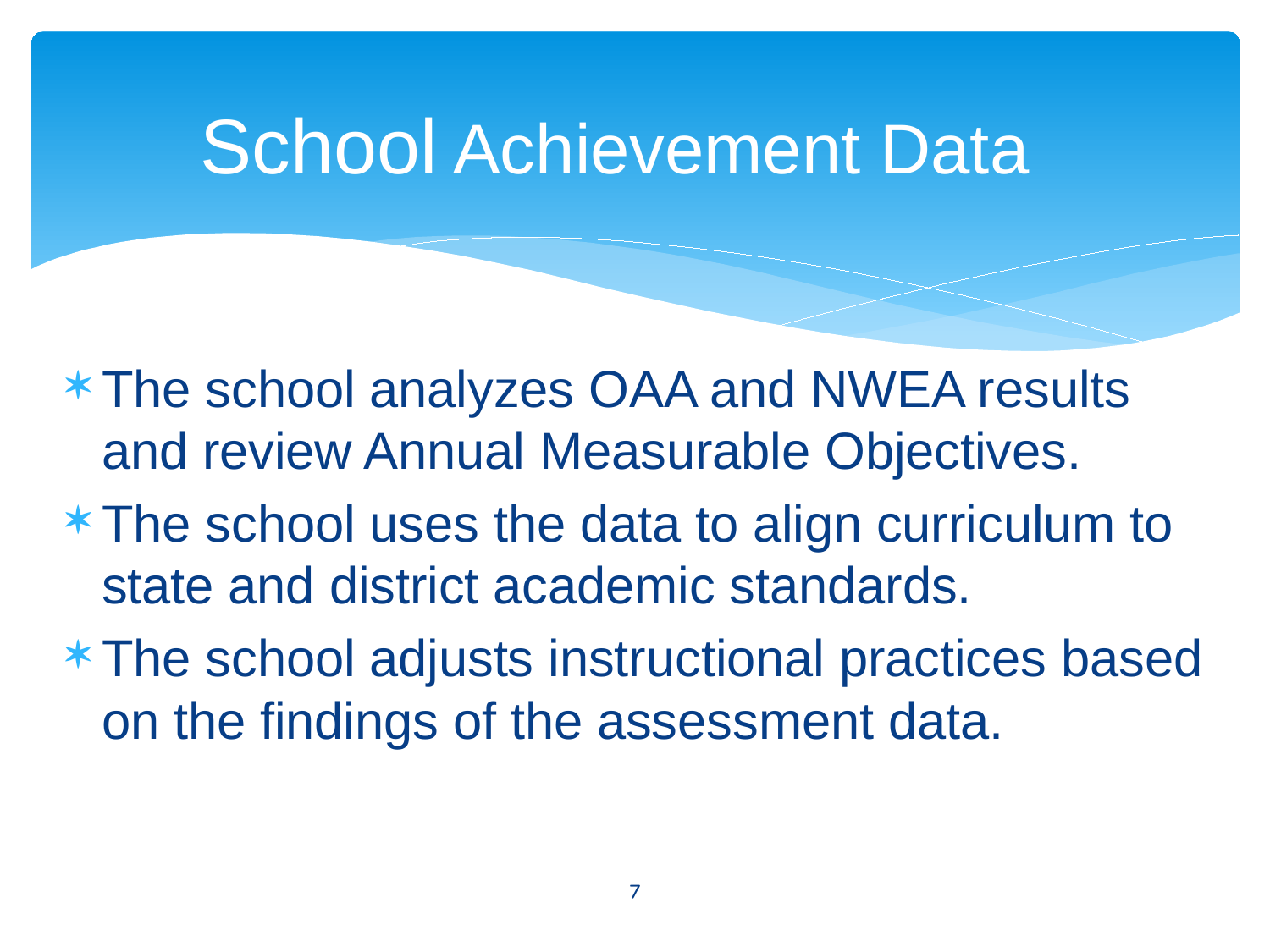

# School Achievement Data
The school analyzes OAA and NWEA results and review Annual Measurable Objectives.
The school uses the data to align curriculum to state and district academic standards.
The school adjusts instructional practices based on the findings of the assessment data.

7